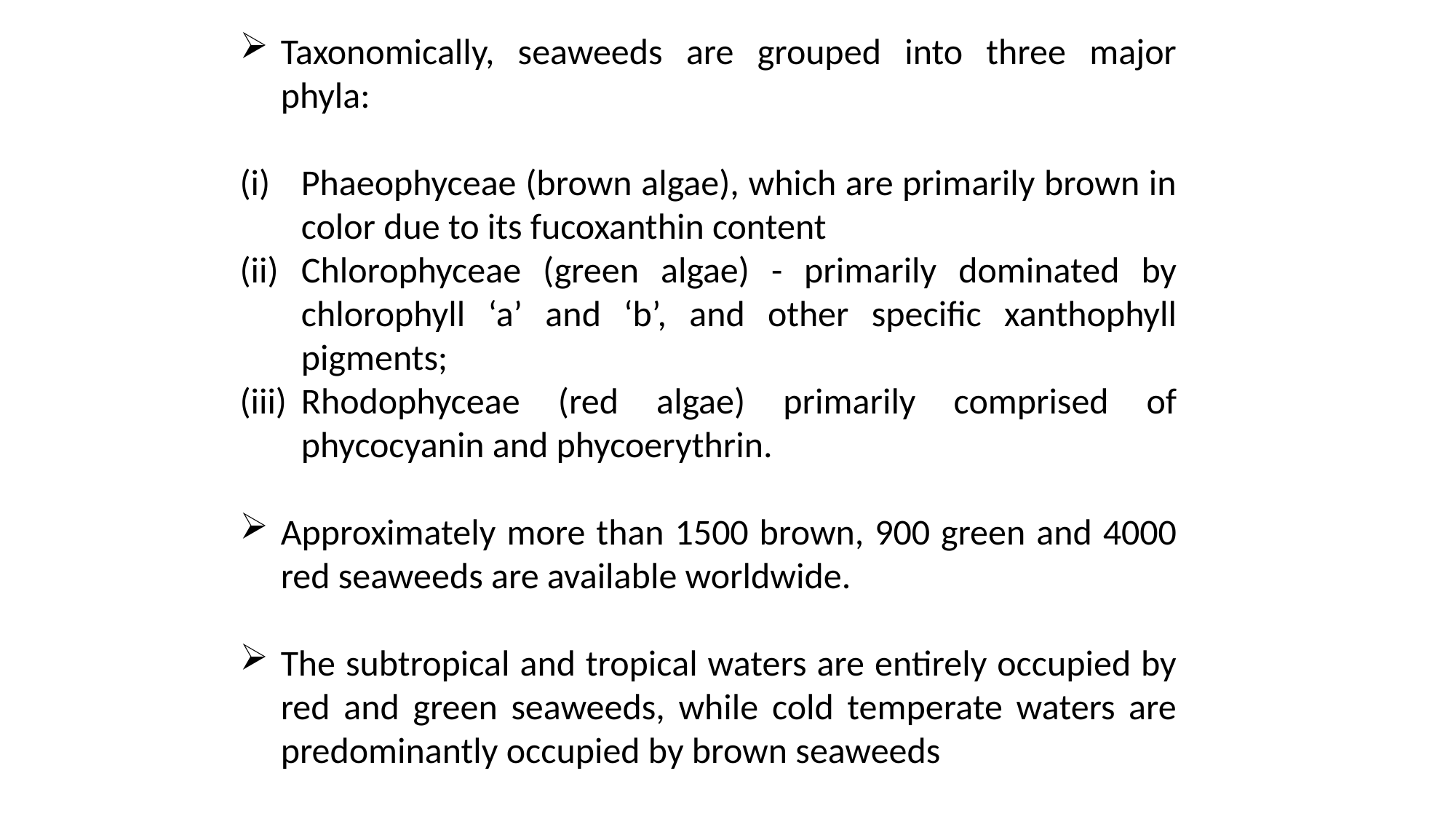

Taxonomically, seaweeds are grouped into three major phyla:

Phaeophyceae (brown algae), which are primarily brown in color due to its fucoxanthin content
Chlorophyceae (green algae) - primarily dominated by chlorophyll ‘a’ and ‘b’, and other specific xanthophyll pigments;
Rhodophyceae (red algae) primarily comprised of phycocyanin and phycoerythrin.

Approximately more than 1500 brown, 900 green and 4000 red seaweeds are available worldwide.

The subtropical and tropical waters are entirely occupied by red and green seaweeds, while cold temperate waters are predominantly occupied by brown seaweeds